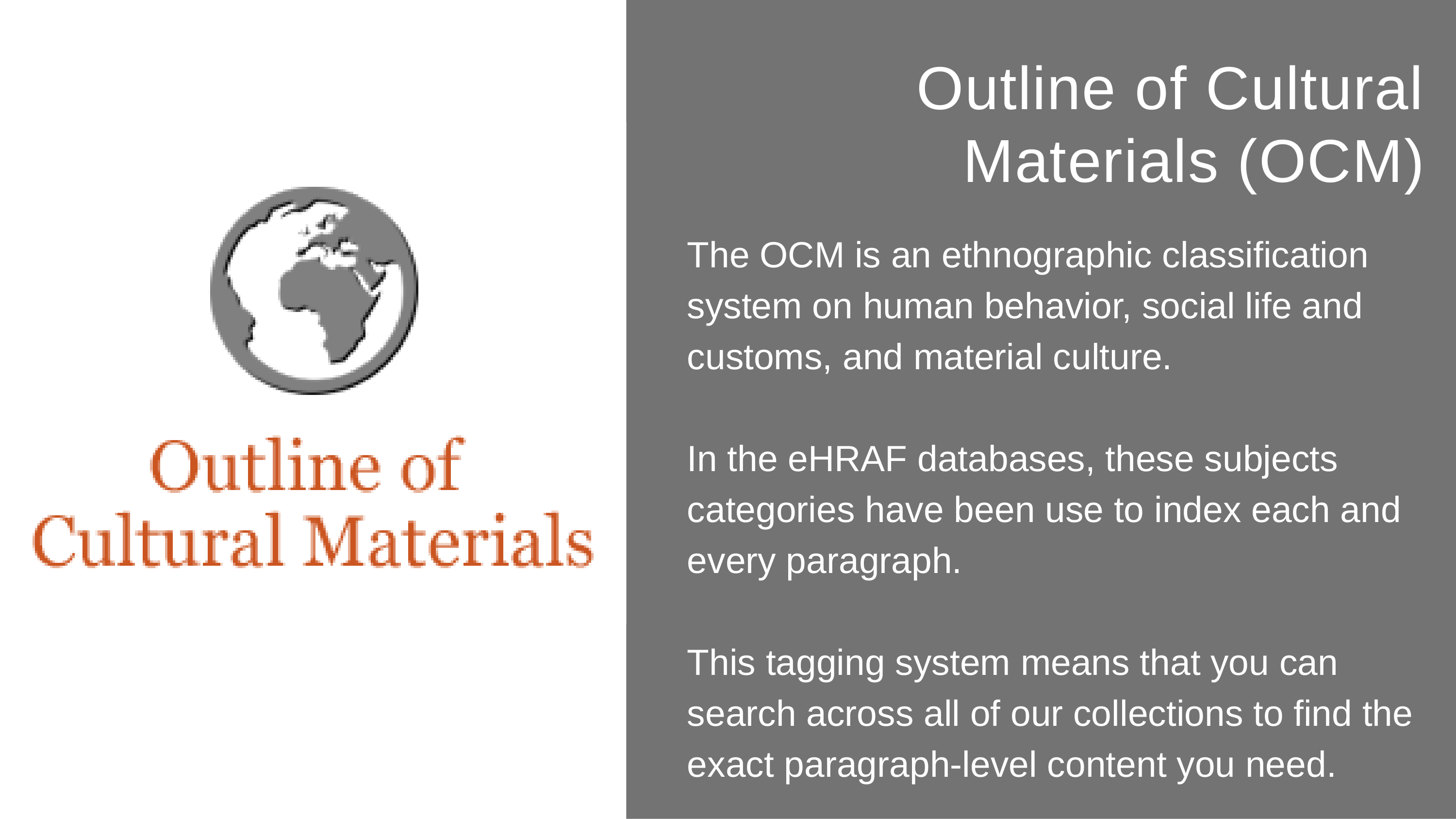

Outline of Cultural Materials (OCM)

The OCM is an ethnographic classification system on human behavior, social life and customs, and material culture.

In the eHRAF databases, these subjects categories have been use to index each and every paragraph.

This tagging system means that you can search across all of our collections to find the exact paragraph-level content you need.